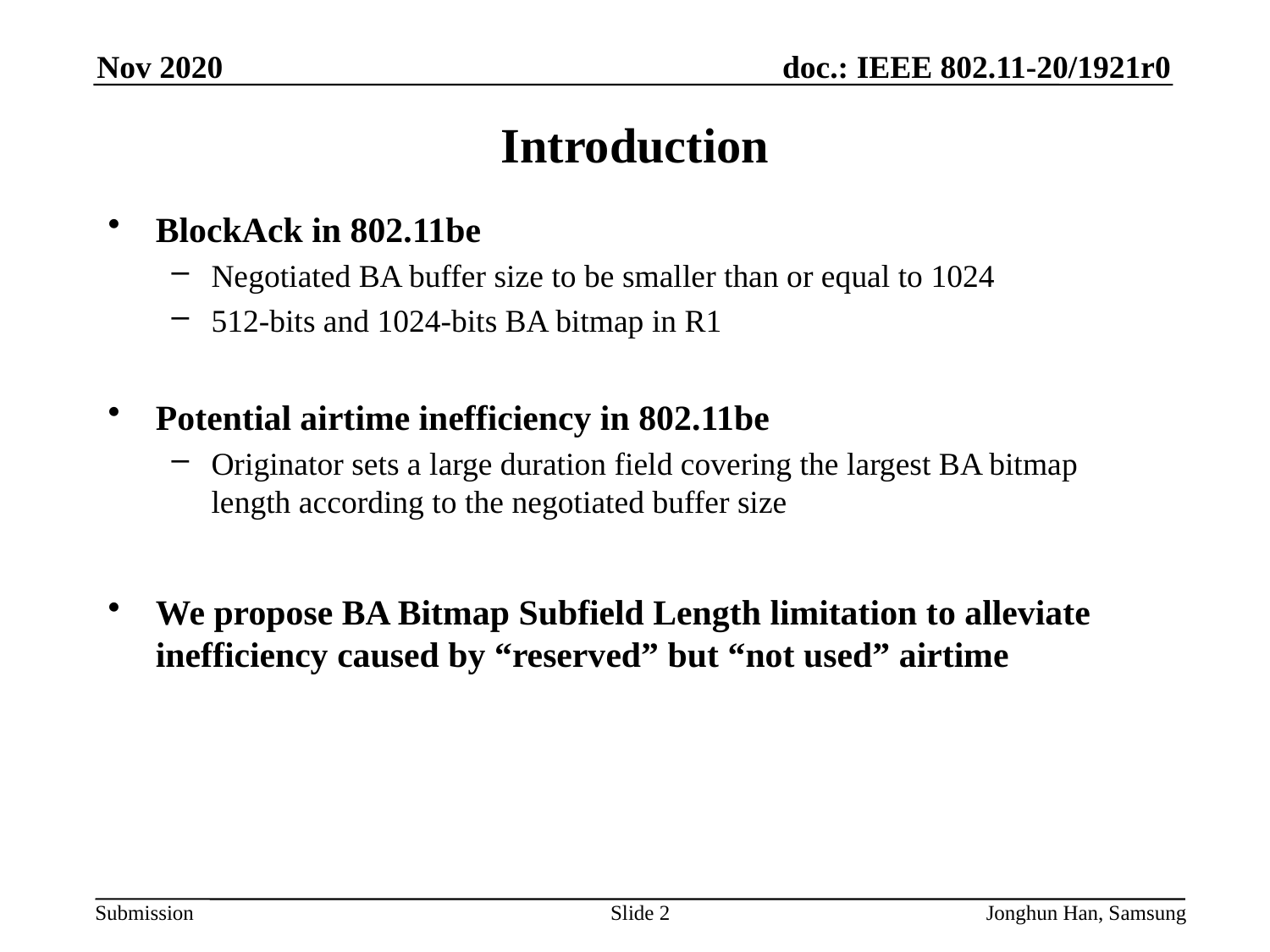

Nov 2020
# Introduction
BlockAck in 802.11be
Negotiated BA buffer size to be smaller than or equal to 1024
512-bits and 1024-bits BA bitmap in R1

Potential airtime inefficiency in 802.11be
Originator sets a large duration field covering the largest BA bitmap length according to the negotiated buffer size

We propose BA Bitmap Subfield Length limitation to alleviate inefficiency caused by “reserved” but “not used” airtime
Slide 2
Jonghun Han, Samsung